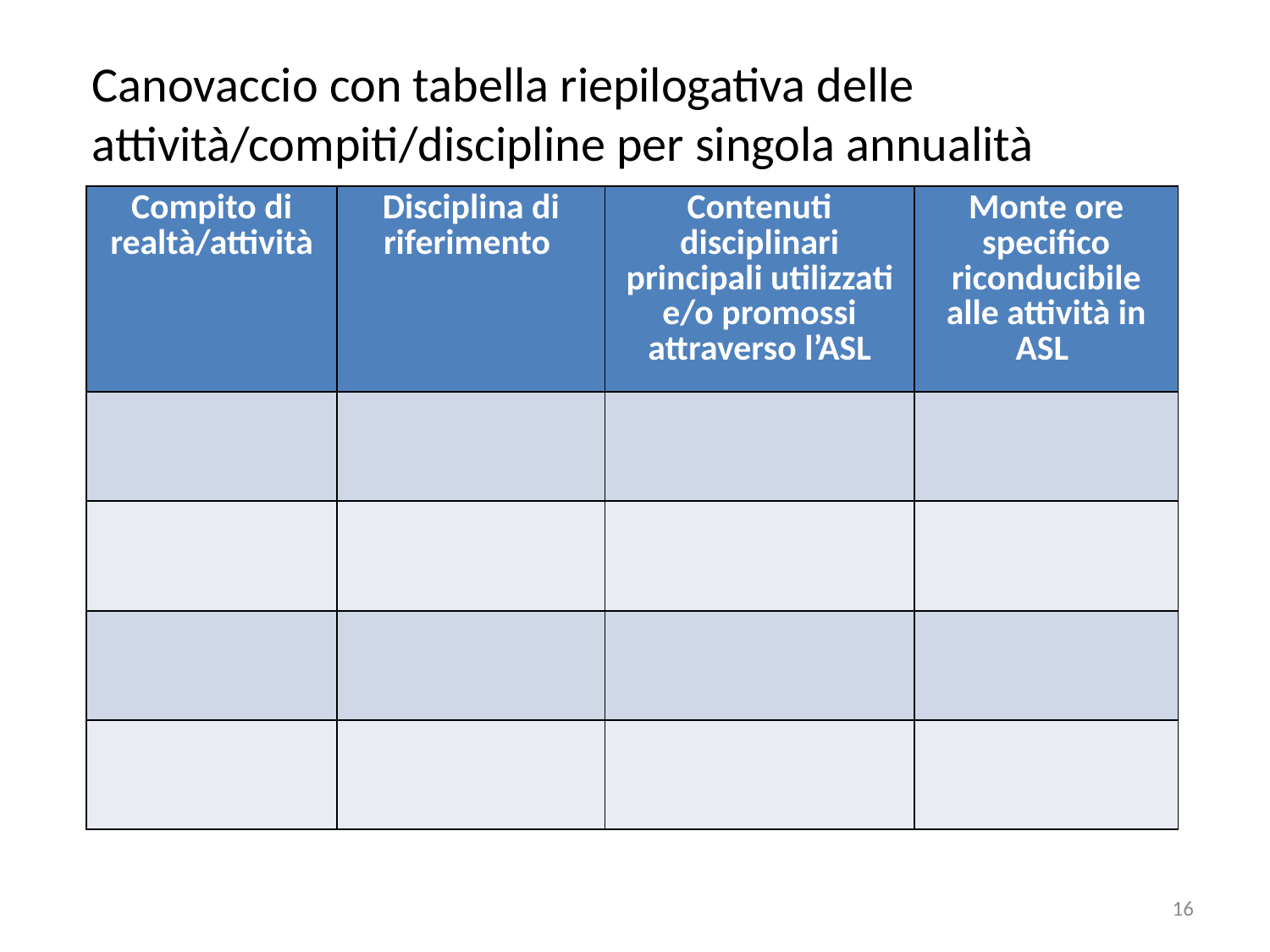

Canovaccio con tabella riepilogativa delle attività/compiti/discipline per singola annualità
| Compito di realtà/attività | Disciplina di riferimento | Contenuti disciplinari principali utilizzati e/o promossi attraverso l’ASL | Monte ore specifico riconducibile alle attività in ASL |
| --- | --- | --- | --- |
|  |  |  |  |
|  |  |  |  |
|  |  |  |  |
|  |  |  |  |
16